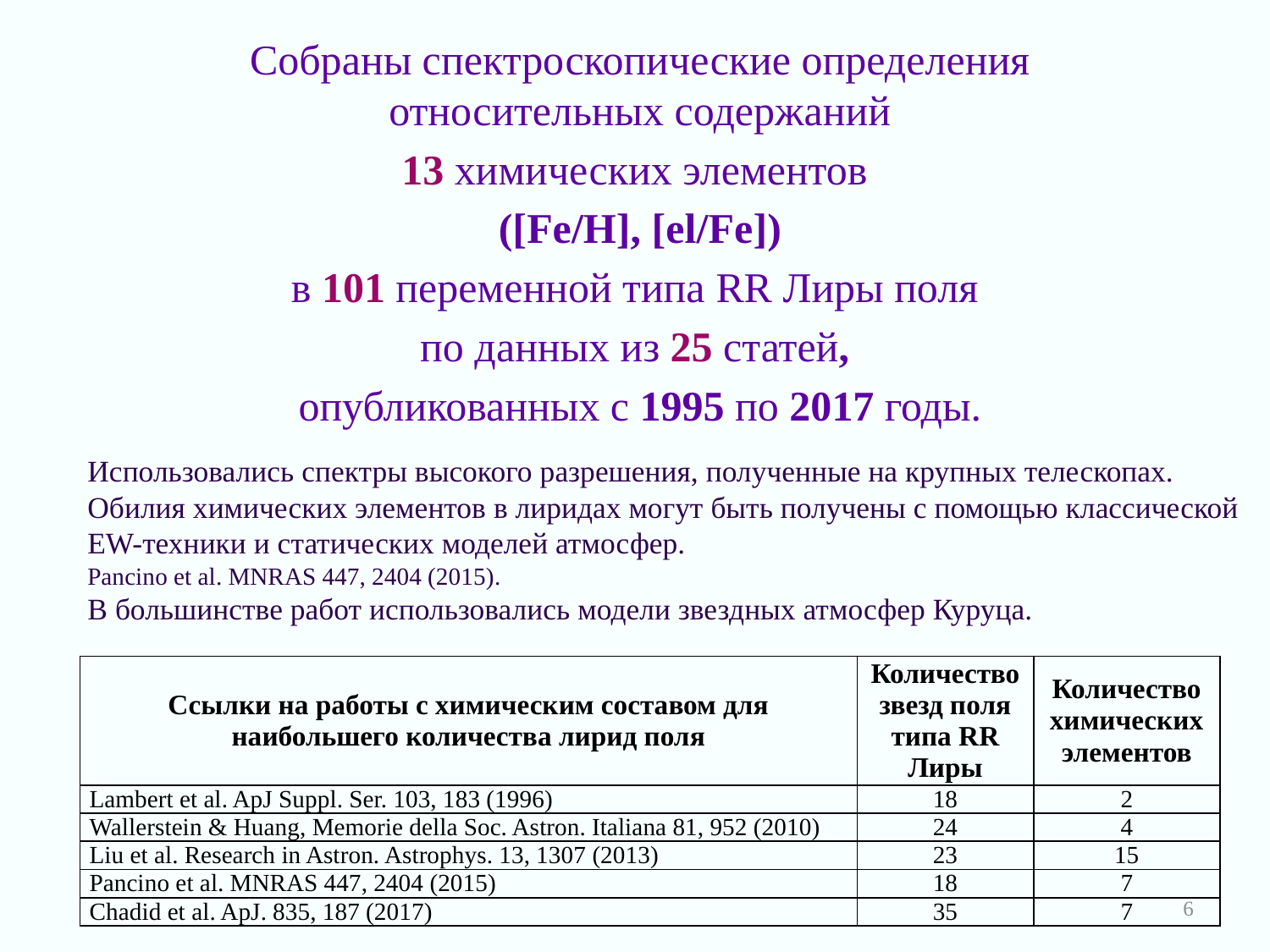

#
Собраны спектроскопические определения относительных содержаний
13 химических элементов
([Fe/H], [el/Fe])
в 101 переменной типа RR Лиры поля
по данных из 25 статей,
опубликованных с 1995 по 2017 годы.

Использовались спектры высокого разрешения, полученные на крупных телескопах.
Обилия химических элементов в лиридах могут быть получены с помощью классической EW-техники и статических моделей атмосфер.
Pancino et al. MNRAS 447, 2404 (2015).
В большинстве работ использовались модели звездных атмосфер Куруца.
| Ссылки на работы с химическим составом для наибольшего количества лирид поля | Количество звезд поля типа RR Лиры | Количество химических элементов |
| --- | --- | --- |
| Lambert et al. ApJ Suppl. Ser. 103, 183 (1996) | 18 | 2 |
| Wallerstein & Huang, Memorie della Soc. Astron. Italiana 81, 952 (2010) | 24 | 4 |
| Liu et al. Research in Astron. Astrophys. 13, 1307 (2013) | 23 | 15 |
| Pancino et al. MNRAS 447, 2404 (2015) | 18 | 7 |
| Chadid et al. ApJ. 835, 187 (2017) | 35 | 7 |
6